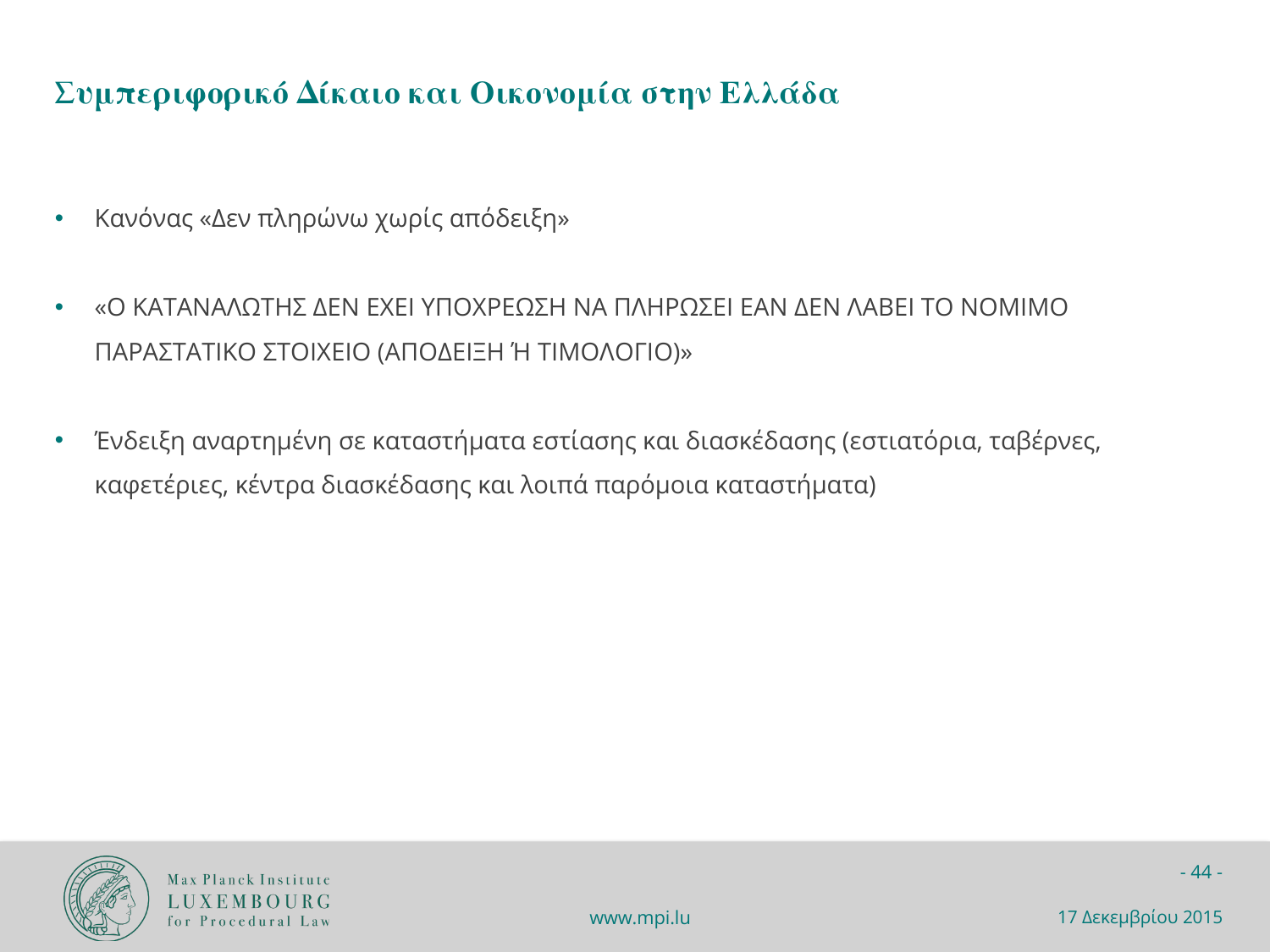

Συμπεριφορικό Δίκαιο και Οικονομία στην Ελλάδα
Κανόνας «Δεν πληρώνω χωρίς απόδειξη»

«Ο ΚΑΤΑΝΑΛΩΤΗΣ ΔΕΝ ΕΧΕΙ ΥΠΟΧΡΕΩΣΗ ΝΑ ΠΛΗΡΩΣΕΙ ΕΑΝ ΔΕΝ ΛΑΒΕΙ ΤΟ ΝΟΜΙΜΟ ΠΑΡΑΣΤΑΤΙΚΟ ΣΤΟΙΧΕΙΟ (ΑΠΟΔΕΙΞΗ Ή ΤΙΜΟΛΟΓΙΟ)»

Ένδειξη αναρτημένη σε καταστήματα εστίασης και διασκέδασης (εστιατόρια, ταβέρνες, καφετέριες, κέντρα διασκέδασης και λοιπά παρόμοια καταστήματα)
17 Δεκεμβρίου 2015